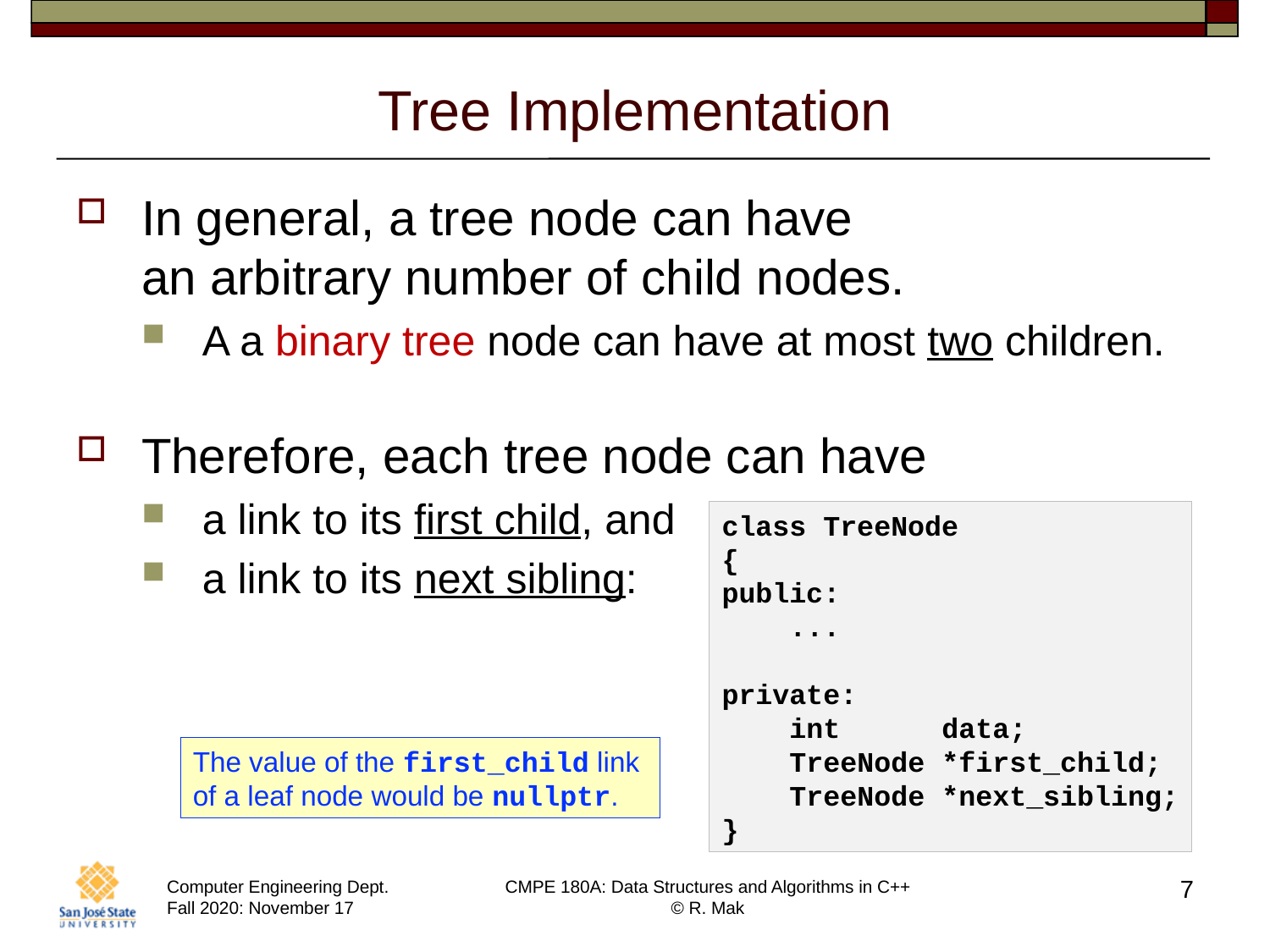

# Tree Implementation
In general, a tree node can have
an arbitrary number of child nodes.
A a binary tree node can have at most two children.

Therefore, each tree node can have
a link to its first child, and
a link to its next sibling:
class TreeNode
{
public:
    ...

private:
    int      data;
    TreeNode *first_child;
    TreeNode *next_sibling;
}
The value of the first_child link
of a leaf node would be nullptr.
7